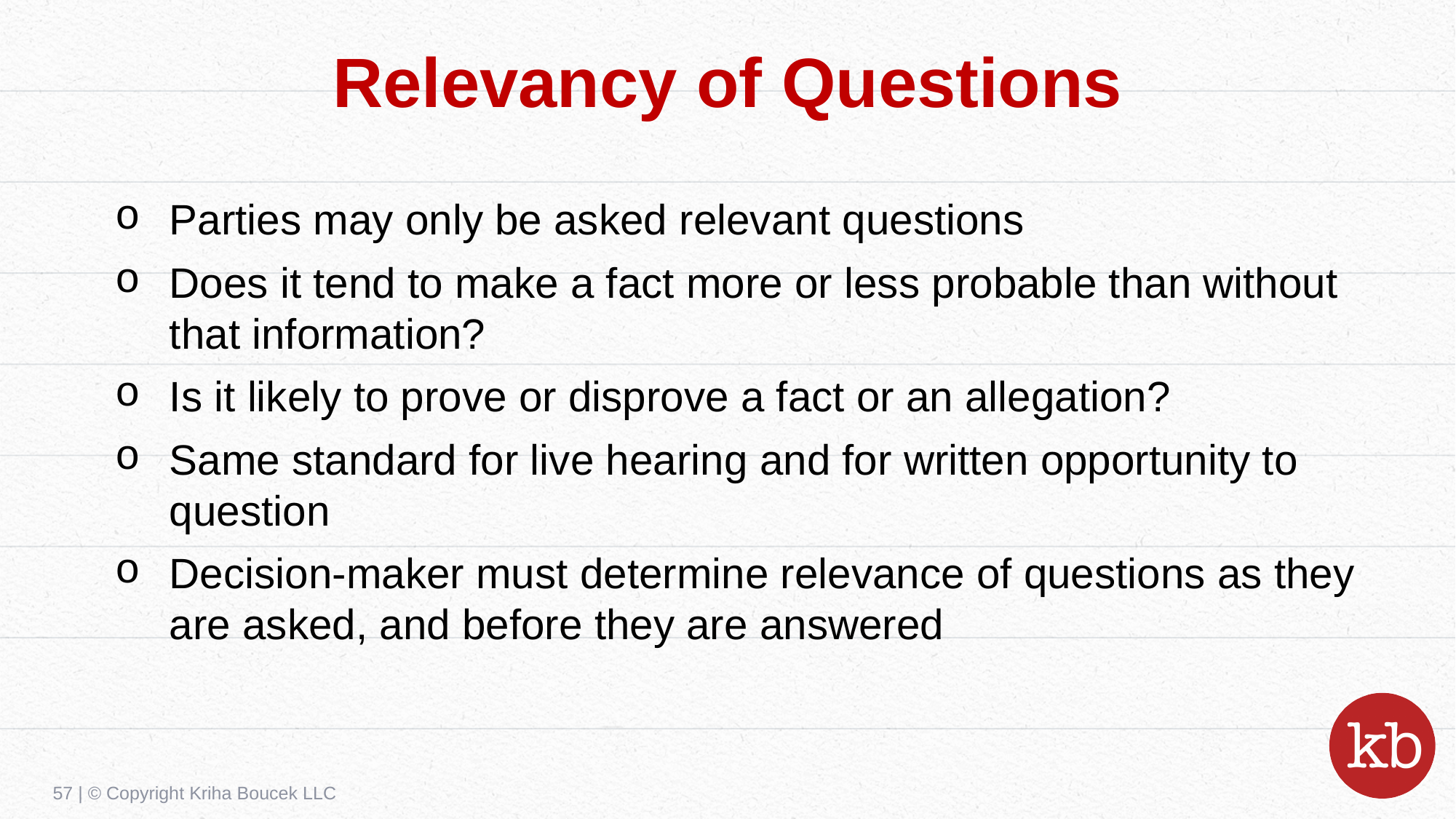

# Relevancy of Questions

Parties may only be asked relevant questions
Does it tend to make a fact more or less probable than without that information?
Is it likely to prove or disprove a fact or an allegation?
Same standard for live hearing and for written opportunity to question
Decision-maker must determine relevance of questions as they are asked, and before they are answered